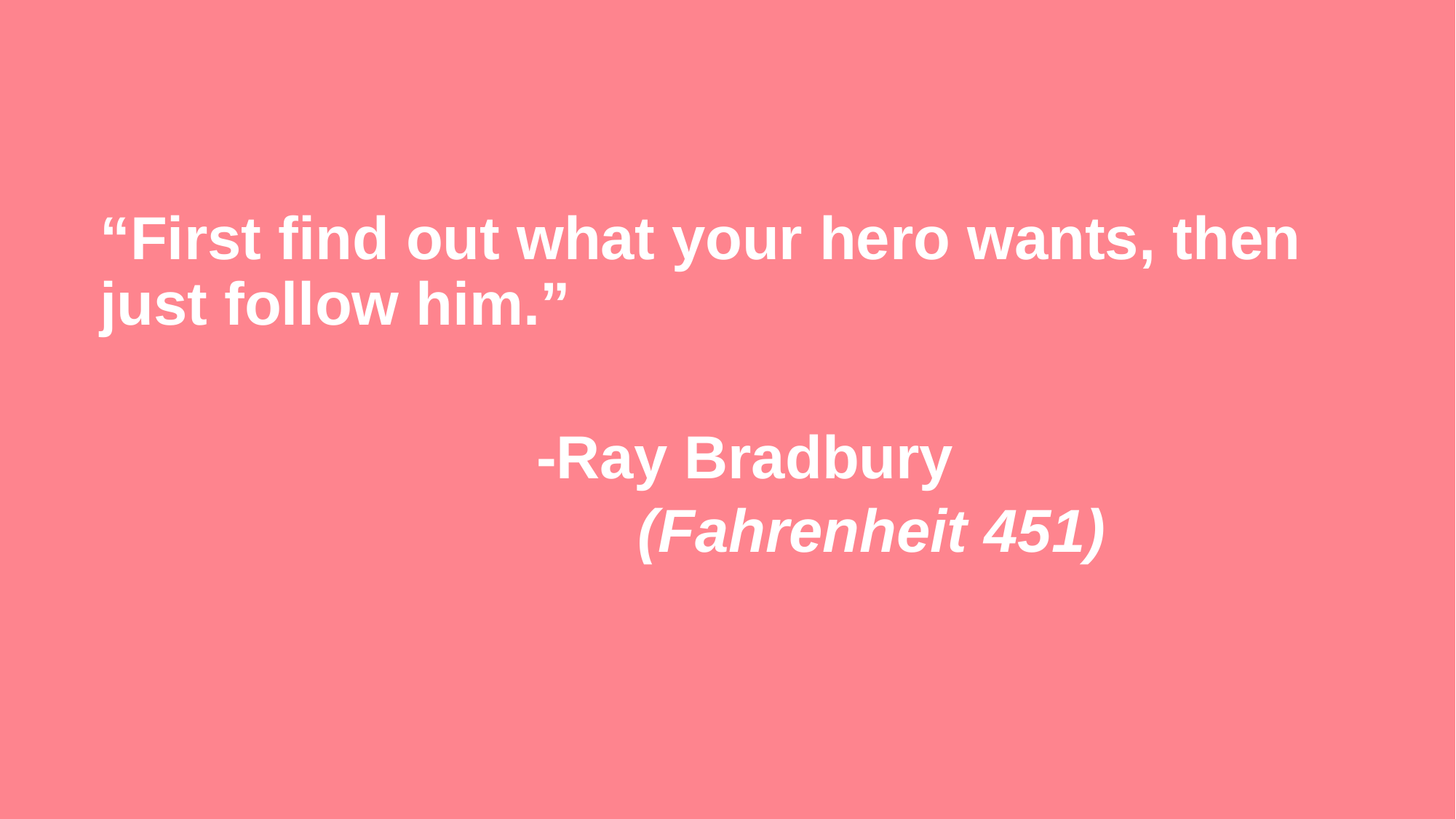

#
“First find out what your hero wants, then just follow him.”

-Ray Bradbury
      (Fahrenheit 451)